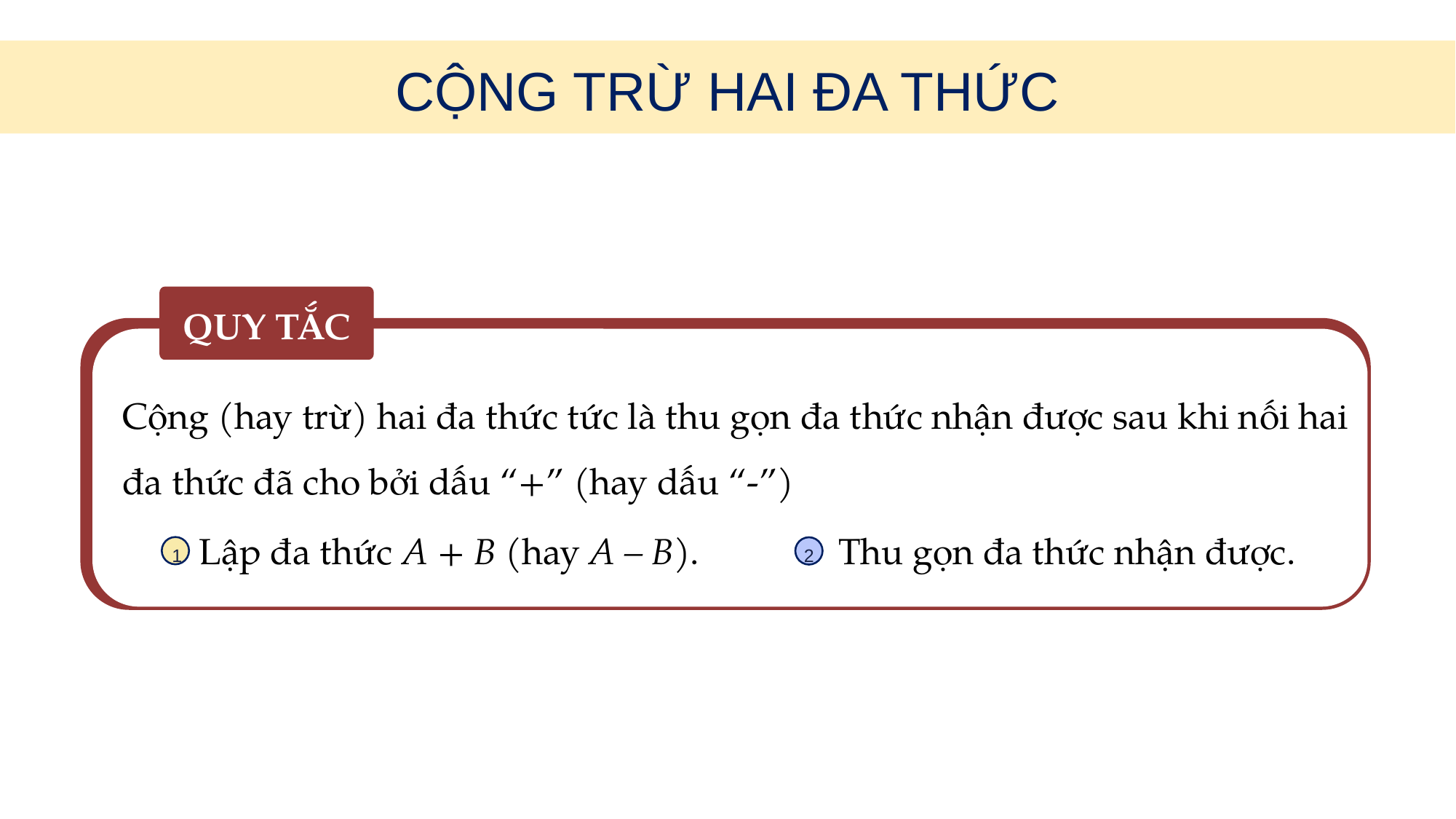

CỘNG TRỪ HAI ĐA THỨC

QUY TẮC

Cộng (hay trừ) hai đa thức tức là thu gọn đa thức nhận được sau khi nối hai đa thức đã cho bởi dấu “+” (hay dấu “-”)
Lập đa thức A + B (hay A – B).
Thu gọn đa thức nhận được.
1

2